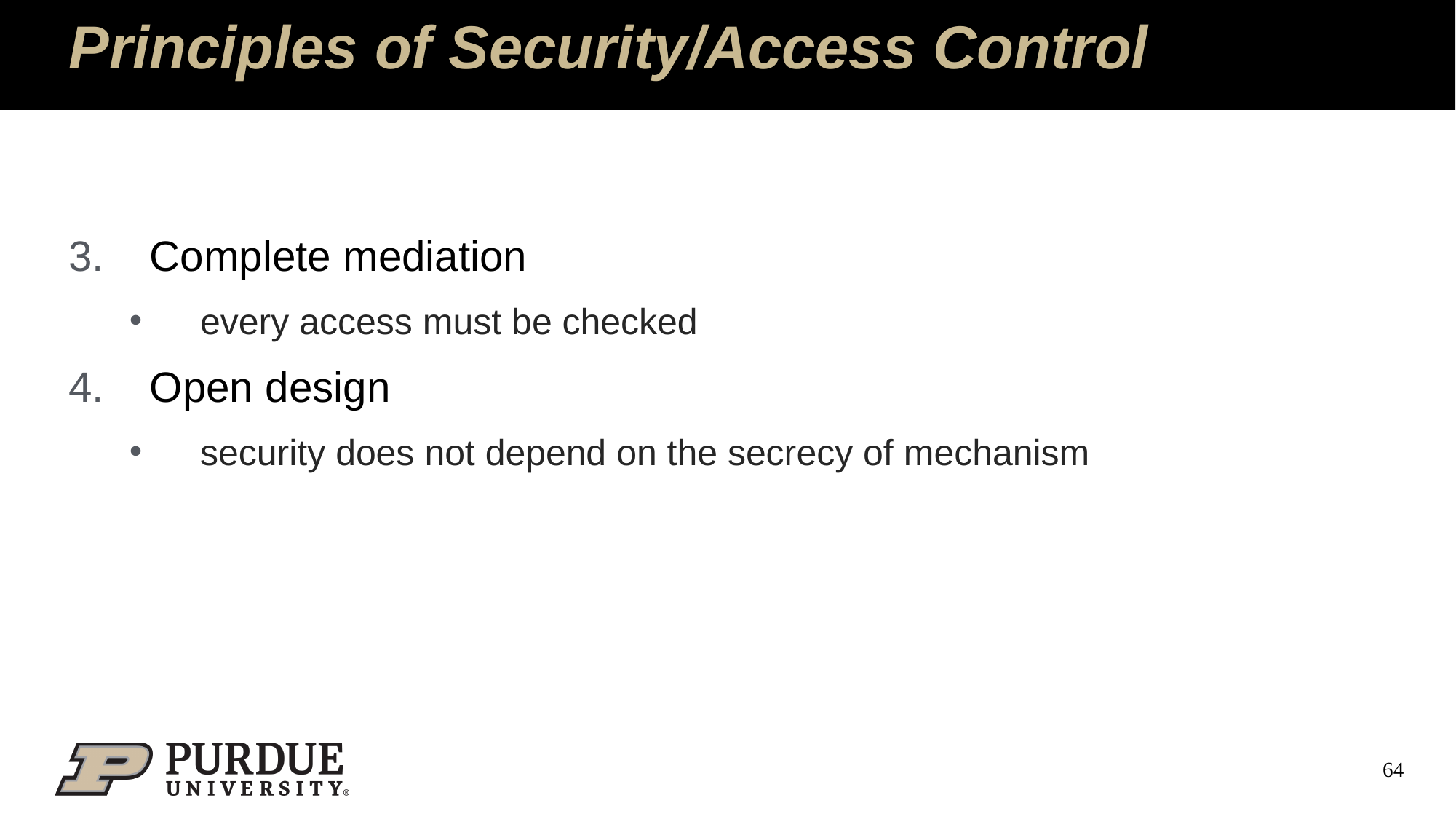

# Principles of Security/Access Control

Complete mediation
every access must be checked
Open design
security does not depend on the secrecy of mechanism

64